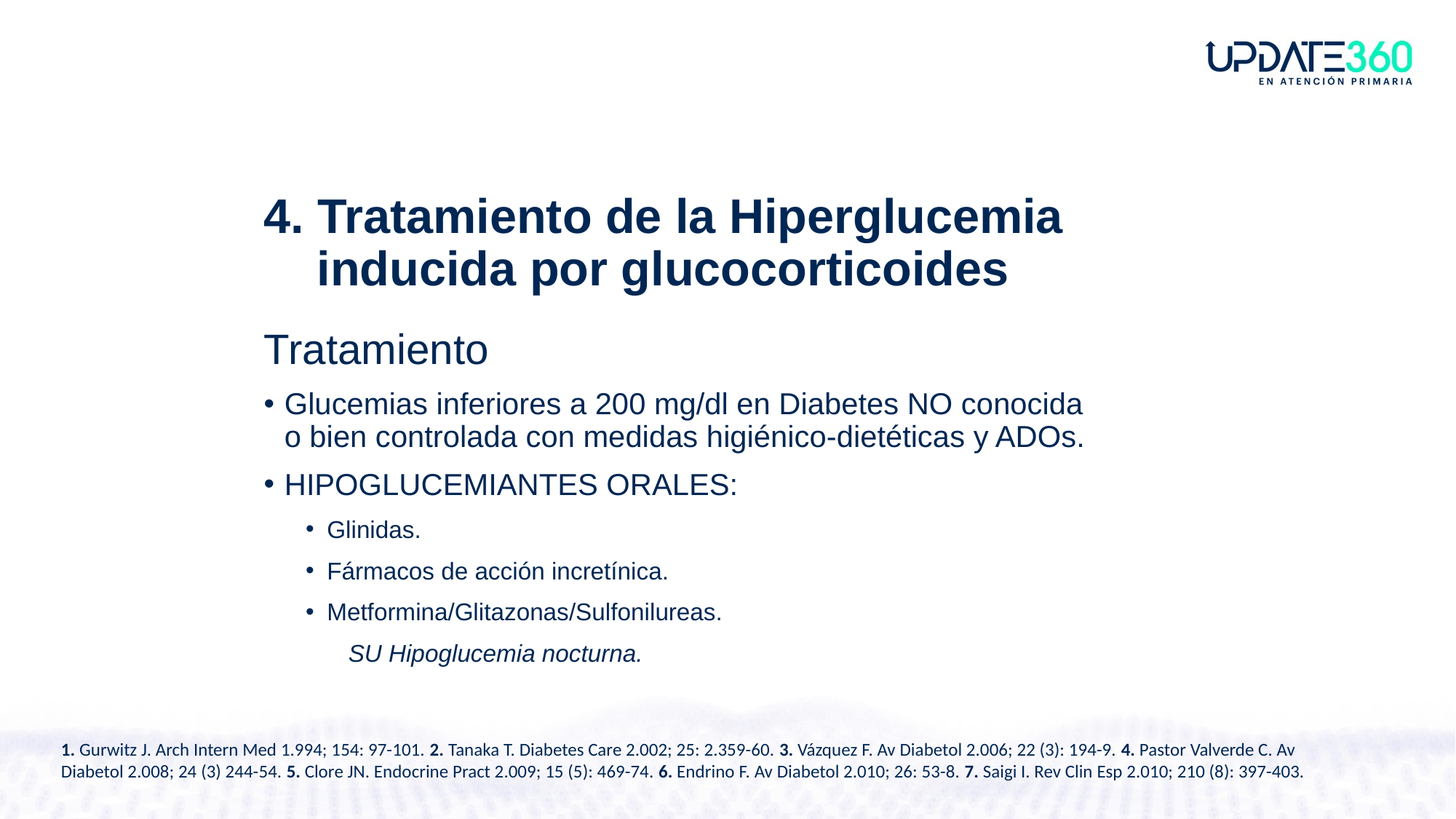

# 4. Tratamiento de la Hiperglucemia inducida por glucocorticoides
Tratamiento
Glucemias inferiores a 200 mg/dl en Diabetes NO conocida
o bien controlada con medidas higiénico-dietéticas y ADOs.
HIPOGLUCEMIANTES ORALES:
Glinidas.
Fármacos de acción incretínica.
Metformina/Glitazonas/Sulfonilureas.
SU Hipoglucemia nocturna.
1. Gurwitz J. Arch Intern Med 1.994; 154: 97-101. 2. Tanaka T. Diabetes Care 2.002; 25: 2.359-60. 3. Vázquez F. Av Diabetol 2.006; 22 (3): 194-9. 4. Pastor Valverde C. Av Diabetol 2.008; 24 (3) 244-54. 5. Clore JN. Endocrine Pract 2.009; 15 (5): 469-74. 6. Endrino F. Av Diabetol 2.010; 26: 53-8. 7. Saigi I. Rev Clin Esp 2.010; 210 (8): 397-403.